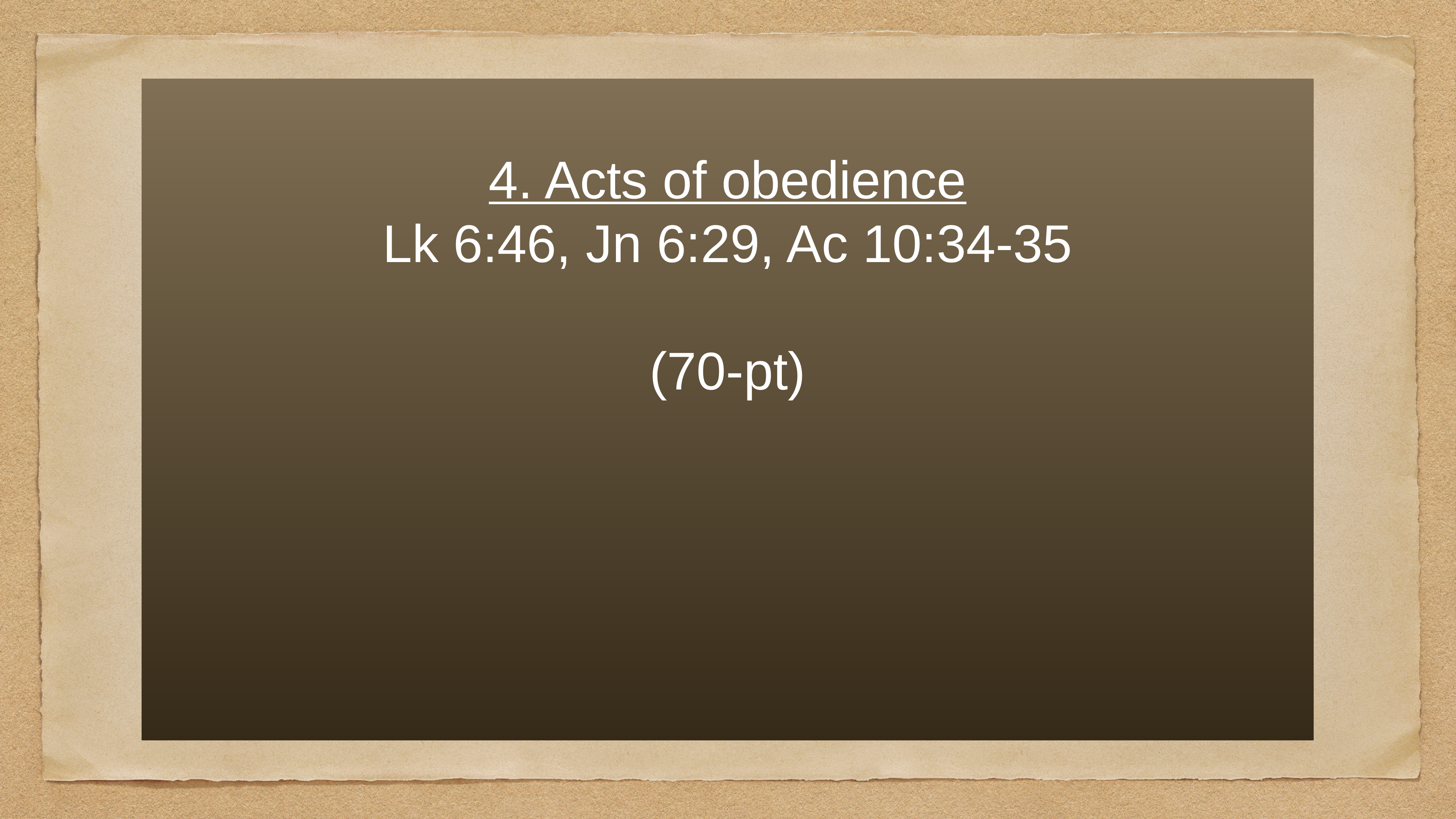

# 4. Acts of obedience
Lk 6:46, Jn 6:29, Ac 10:34-35

(70-pt)